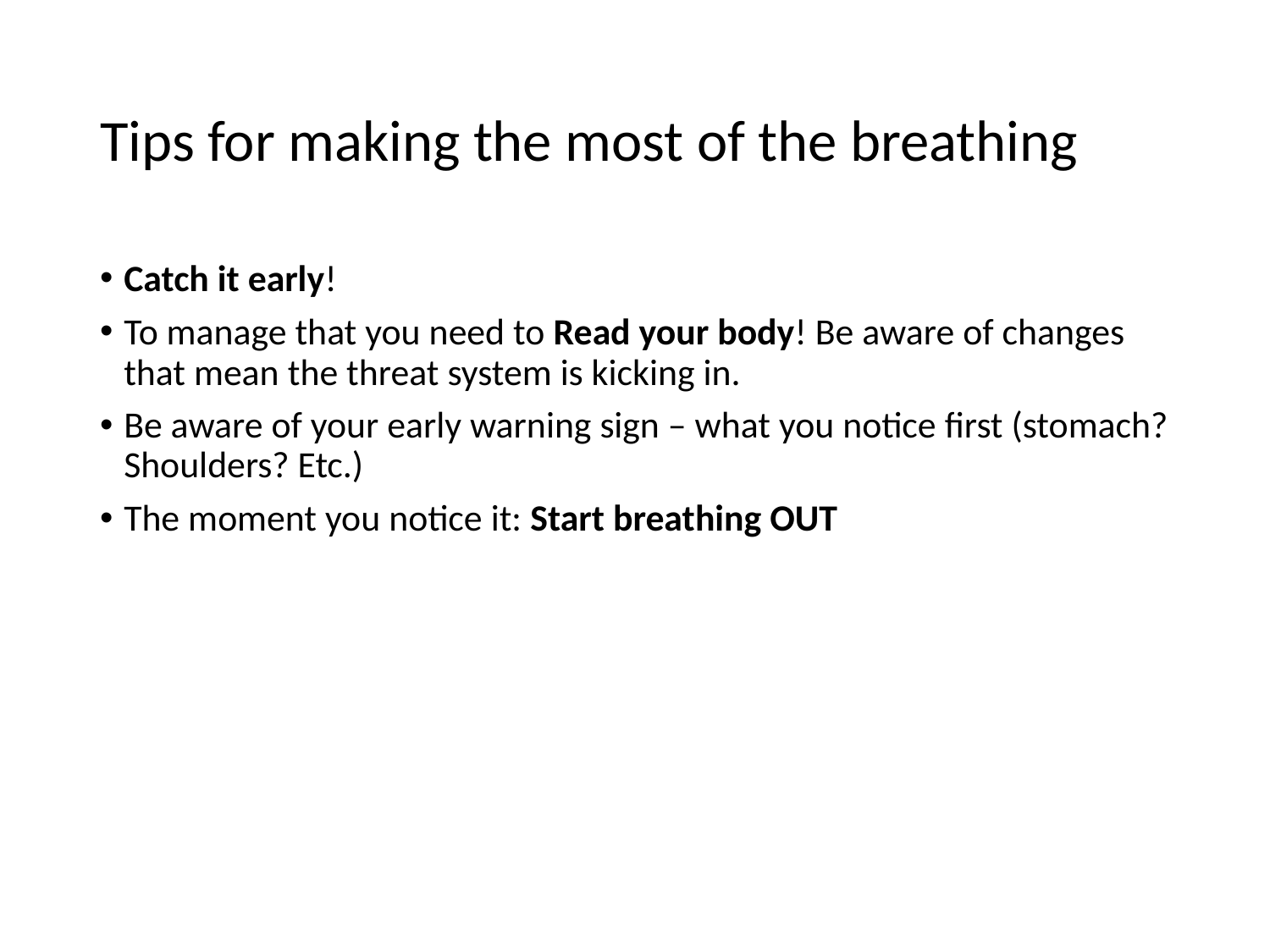

# Tips for making the most of the breathing
Catch it early!
To manage that you need to Read your body! Be aware of changes that mean the threat system is kicking in.
Be aware of your early warning sign – what you notice first (stomach? Shoulders? Etc.)
The moment you notice it: Start breathing OUT